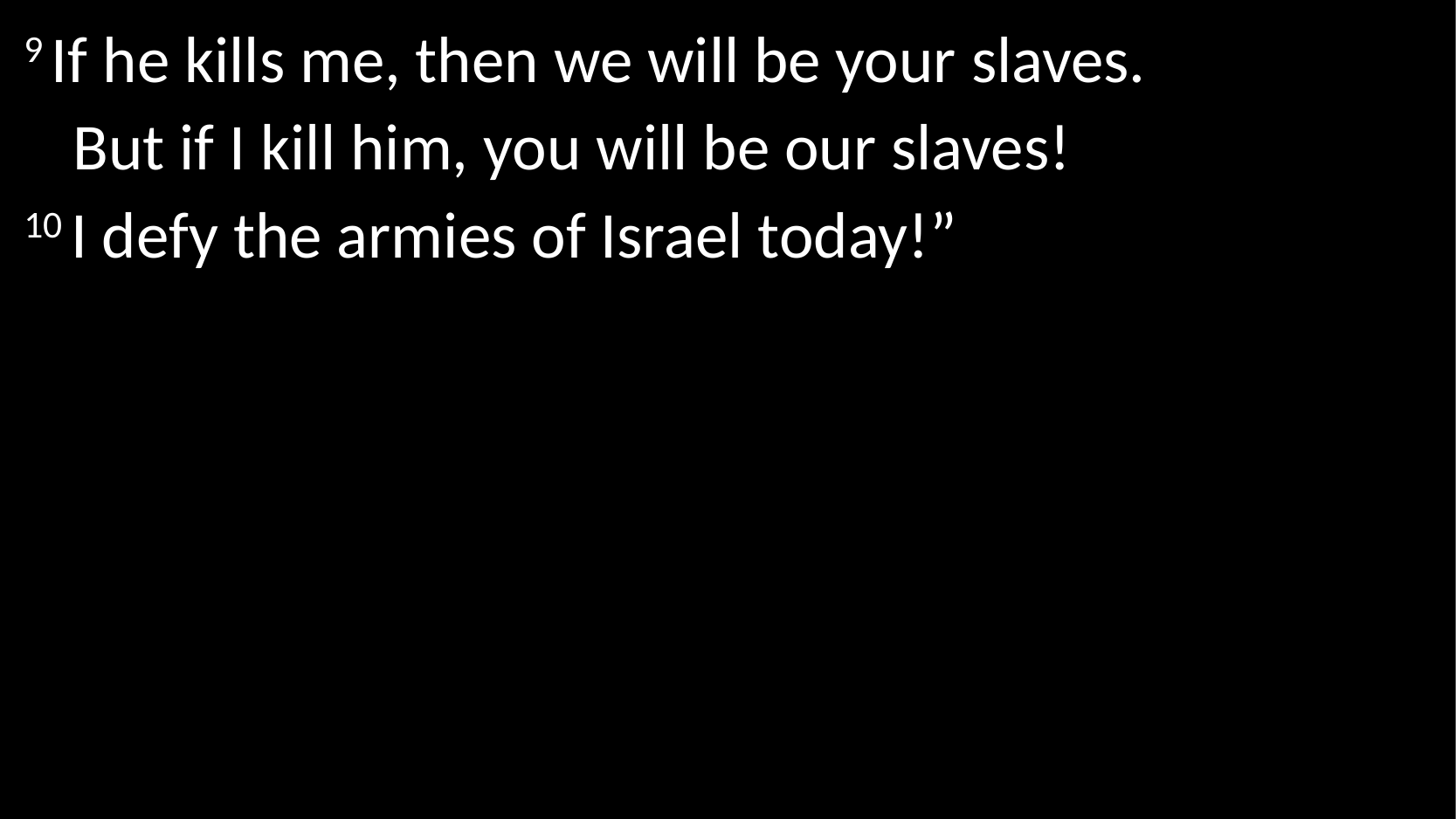

9 If he kills me, then we will be your slaves.
	But if I kill him, you will be our slaves!
10 I defy the armies of Israel today!”